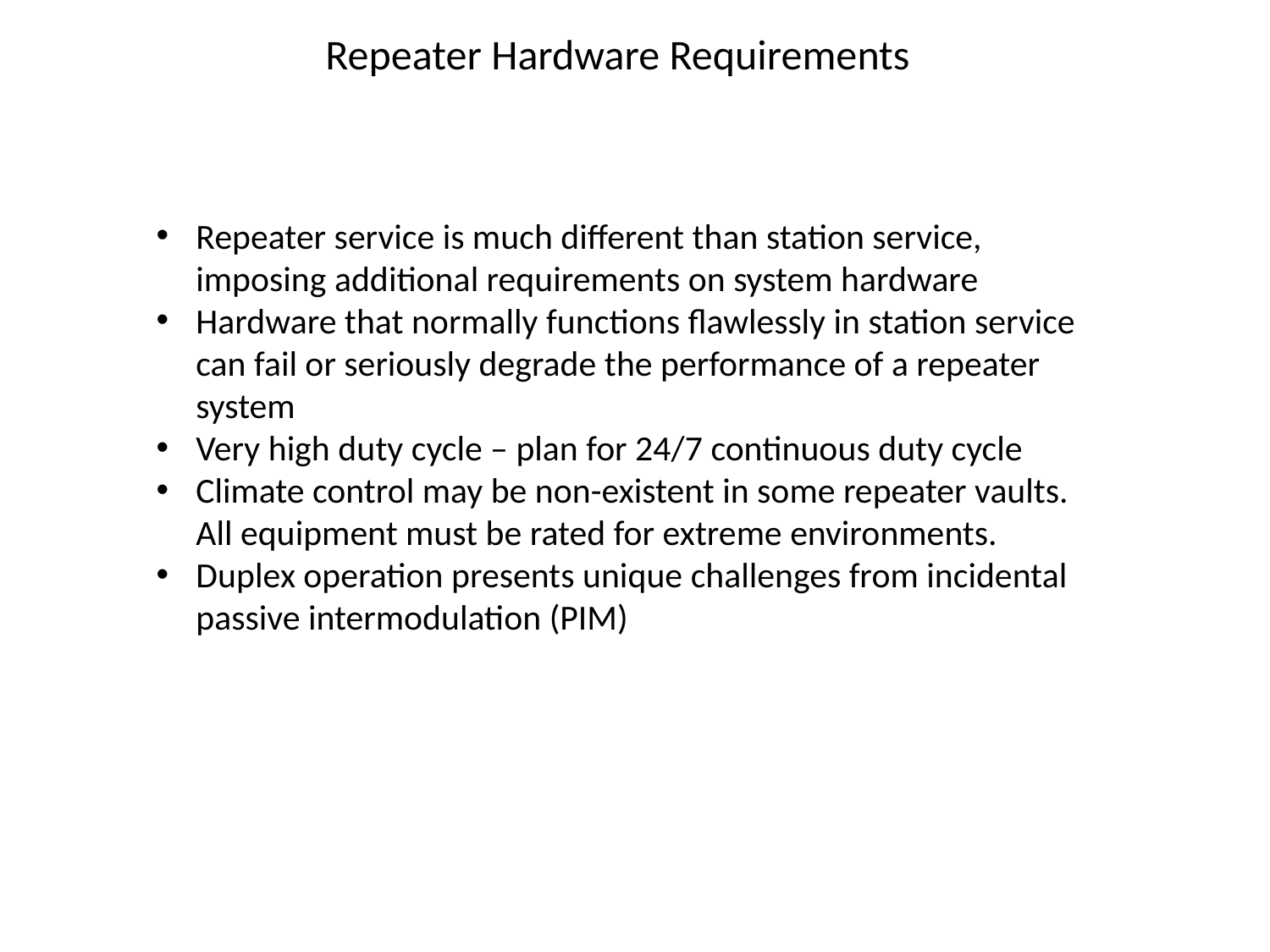

Repeater Hardware Requirements
Repeater service is much different than station service, imposing additional requirements on system hardware
Hardware that normally functions flawlessly in station service can fail or seriously degrade the performance of a repeater system
Very high duty cycle – plan for 24/7 continuous duty cycle
Climate control may be non-existent in some repeater vaults. All equipment must be rated for extreme environments.
Duplex operation presents unique challenges from incidental passive intermodulation (PIM)